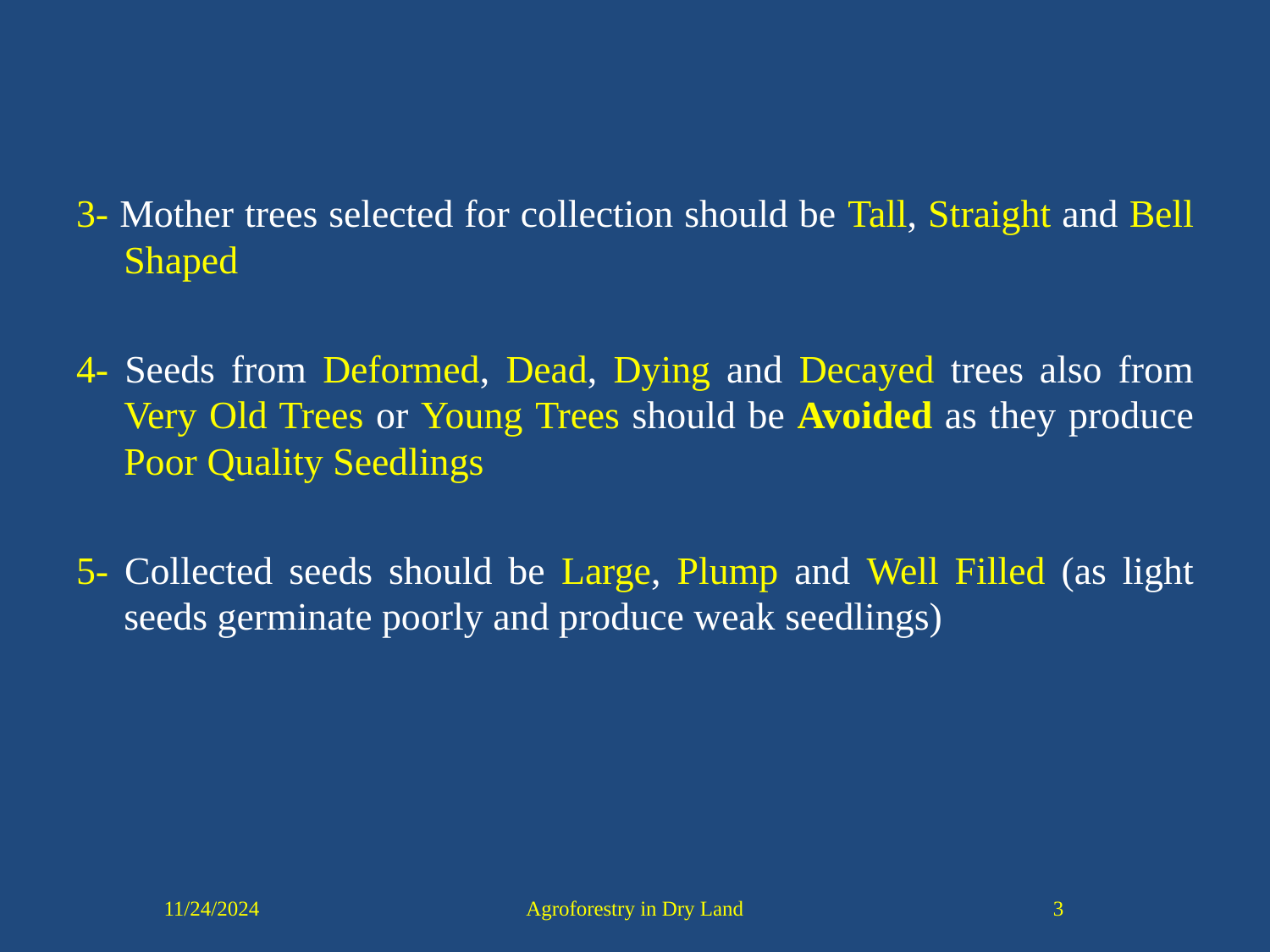

#

3- Mother trees selected for collection should be Tall, Straight and Bell Shaped

4- Seeds from Deformed, Dead, Dying and Decayed trees also from Very Old Trees or Young Trees should be Avoided as they produce Poor Quality Seedlings

5- Collected seeds should be Large, Plump and Well Filled (as light seeds germinate poorly and produce weak seedlings)

11/24/2024
Agroforestry in Dry Land
3